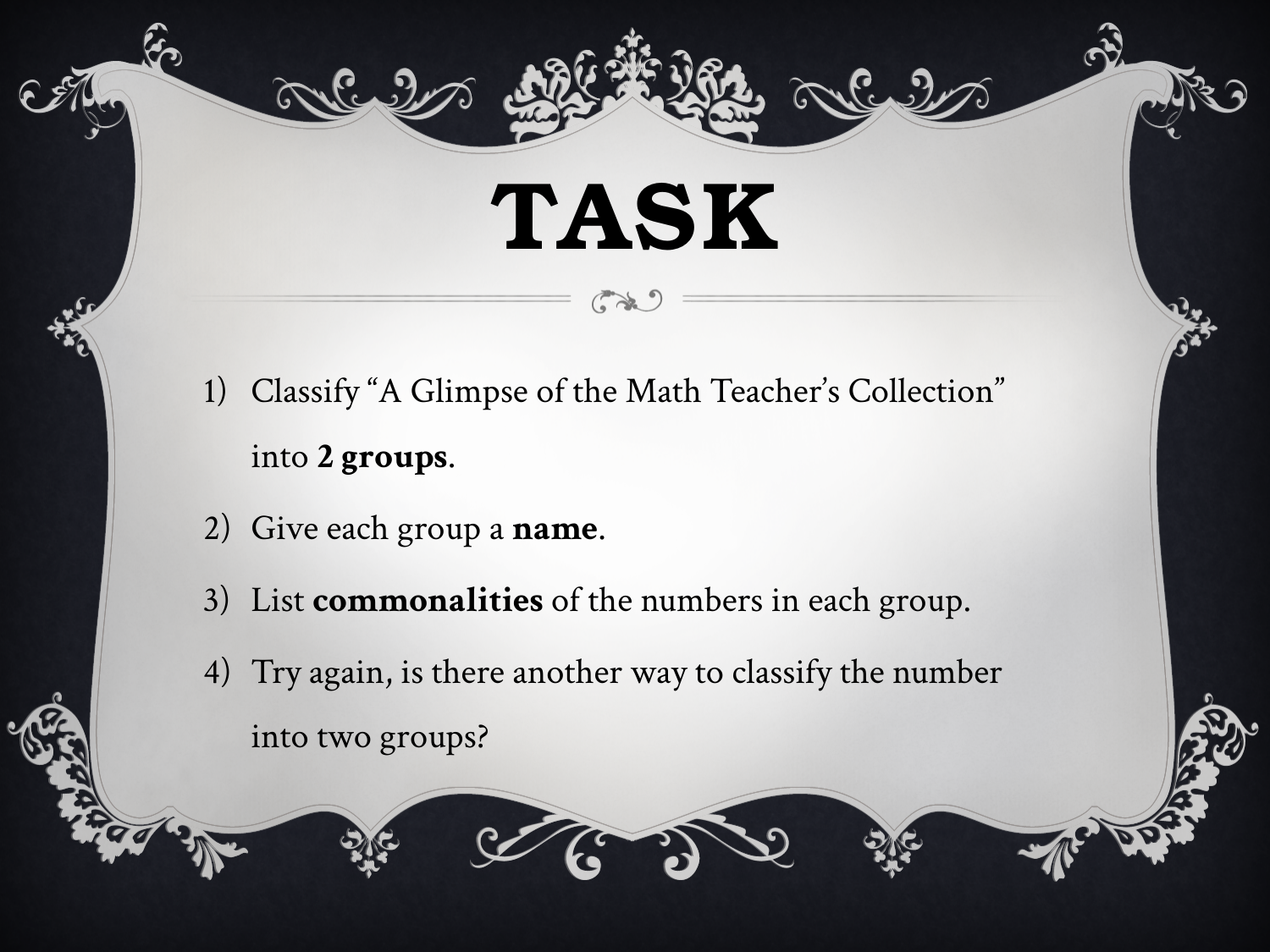

# Task
Classify “A Glimpse of the Math Teacher’s Collection” into 2 groups.
Give each group a name.
List commonalities of the numbers in each group.
Try again, is there another way to classify the number into two groups?